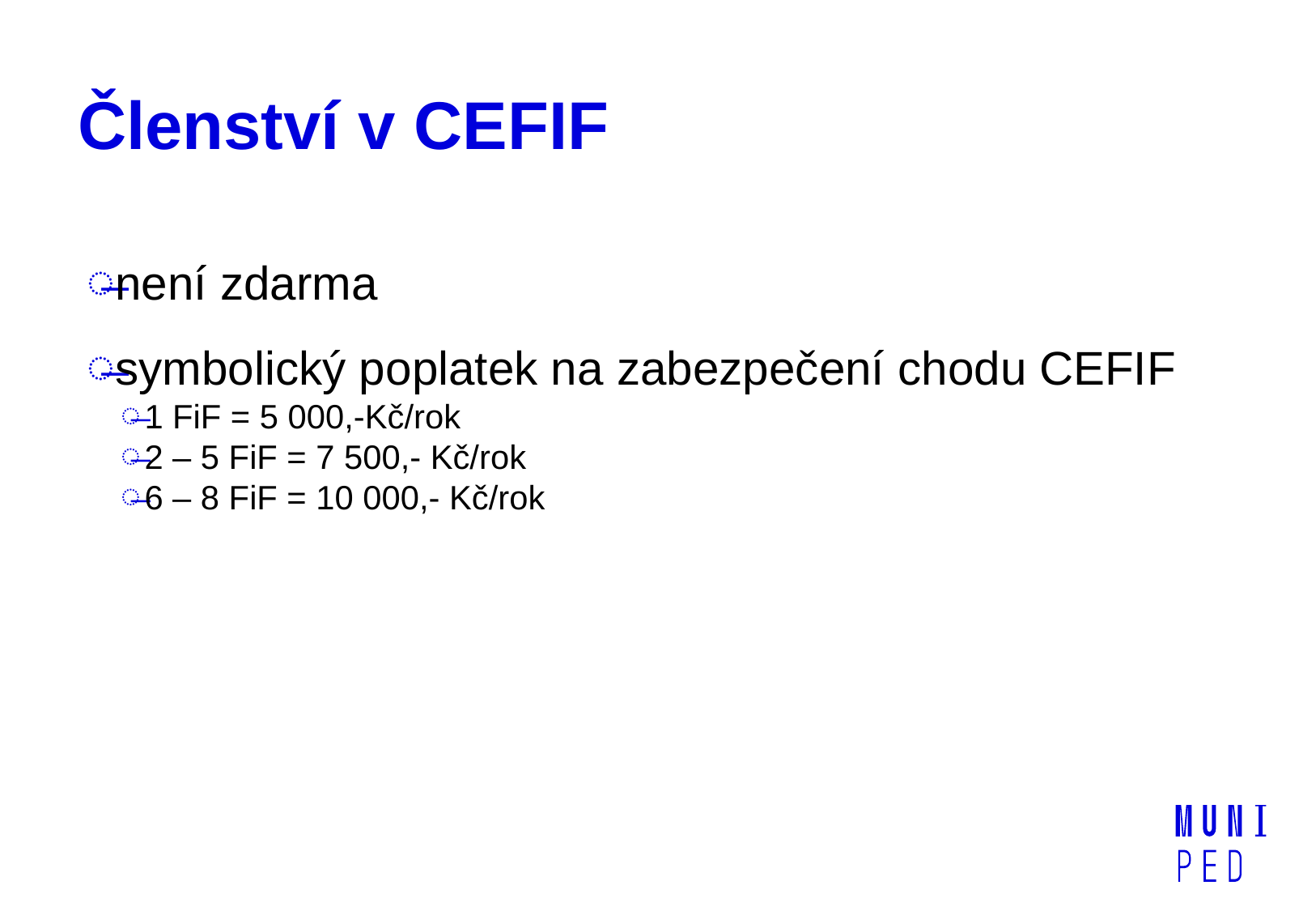

# Členství v CEFIF
není zdarma
symbolický poplatek na zabezpečení chodu CEFIF
1 FiF = 5 000,-Kč/rok
2 – 5 FiF = 7 500,- Kč/rok
6 – 8 FiF = 10 000,- Kč/rok